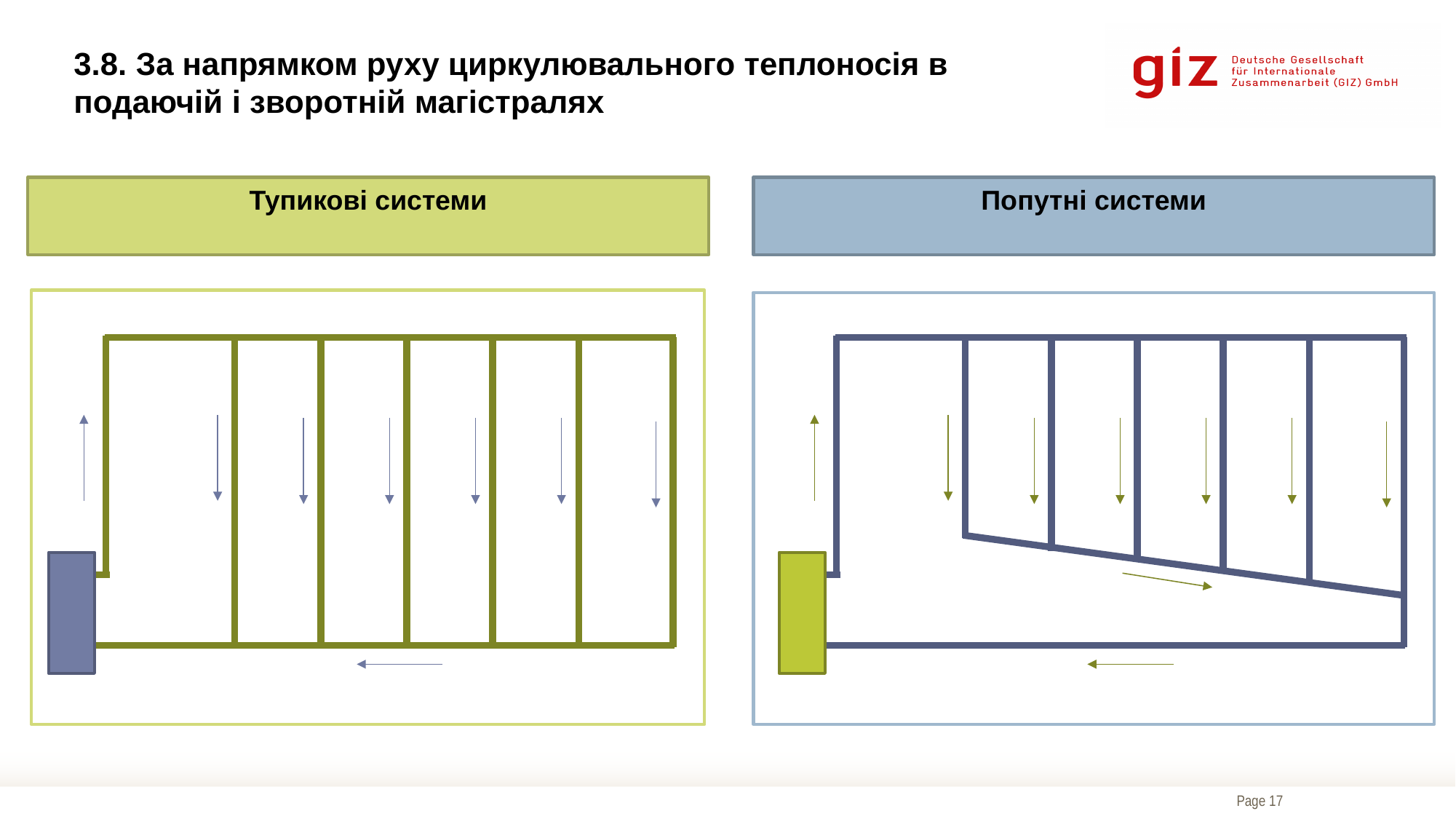

# 3.8. За напрямком руху циркулювального теплоносія в подаючій і зворотній магістралях
Тупикові системи
Попутні системи